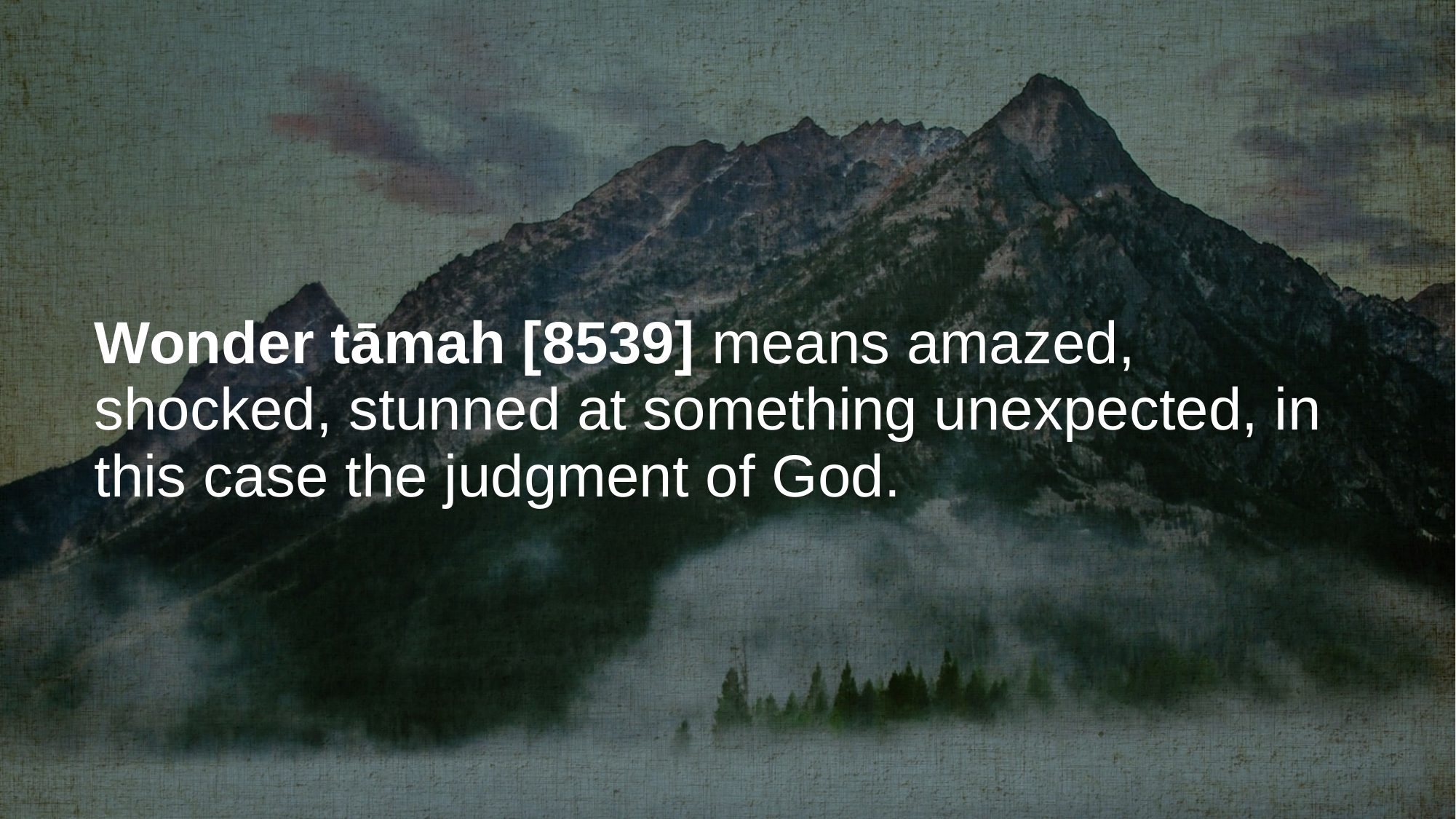

# Wonder tāmah [8539] means amazed, shocked, stunned at something unexpected, in this case the judgment of God.